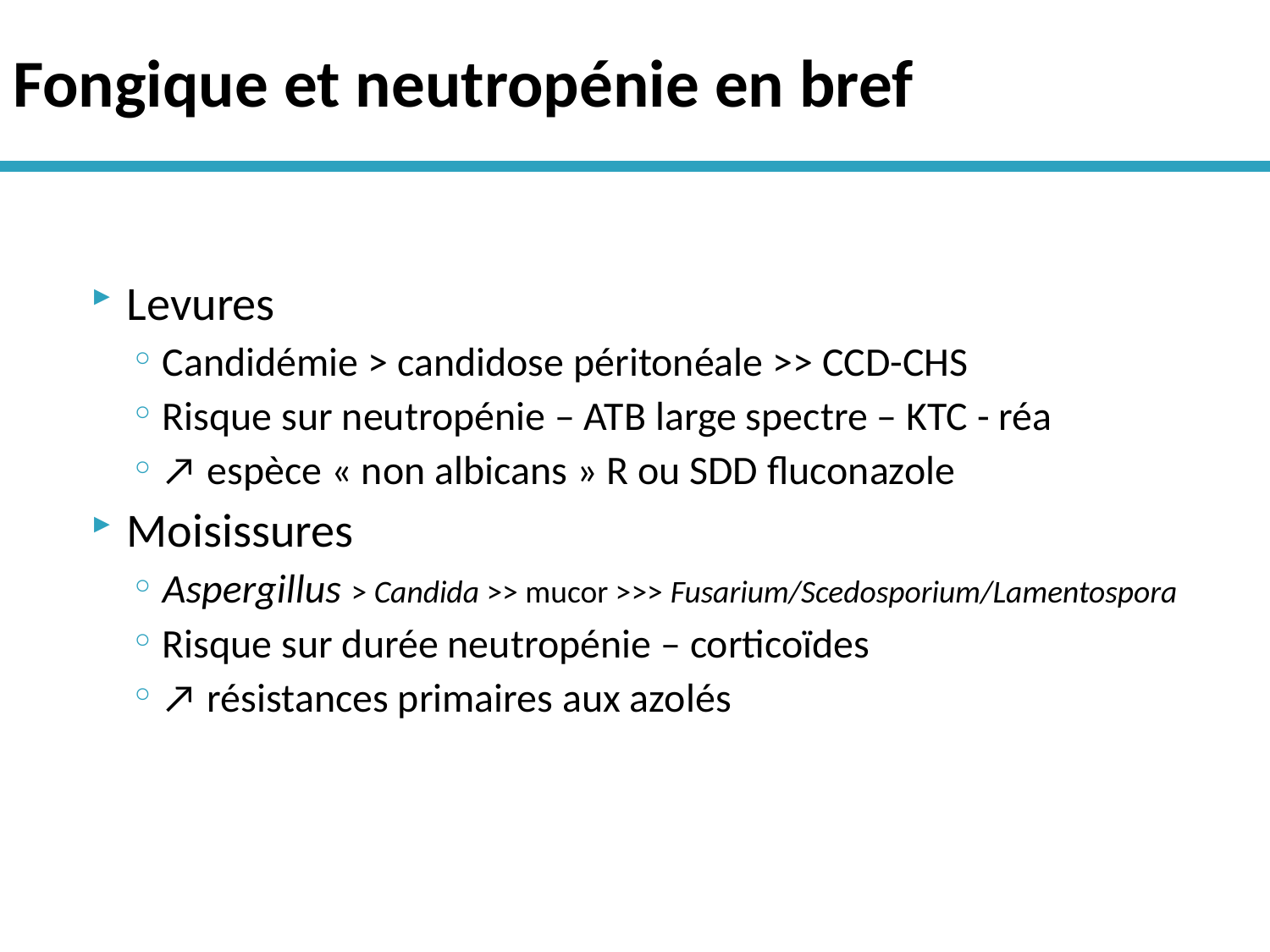

# Fongique et neutropénie en bref
Levures
Candidémie > candidose péritonéale >> CCD-CHS
Risque sur neutropénie – ATB large spectre – KTC - réa
↗ espèce « non albicans » R ou SDD fluconazole
Moisissures
Aspergillus > Candida >> mucor >>> Fusarium/Scedosporium/Lamentospora
Risque sur durée neutropénie – corticoïdes
↗ résistances primaires aux azolés